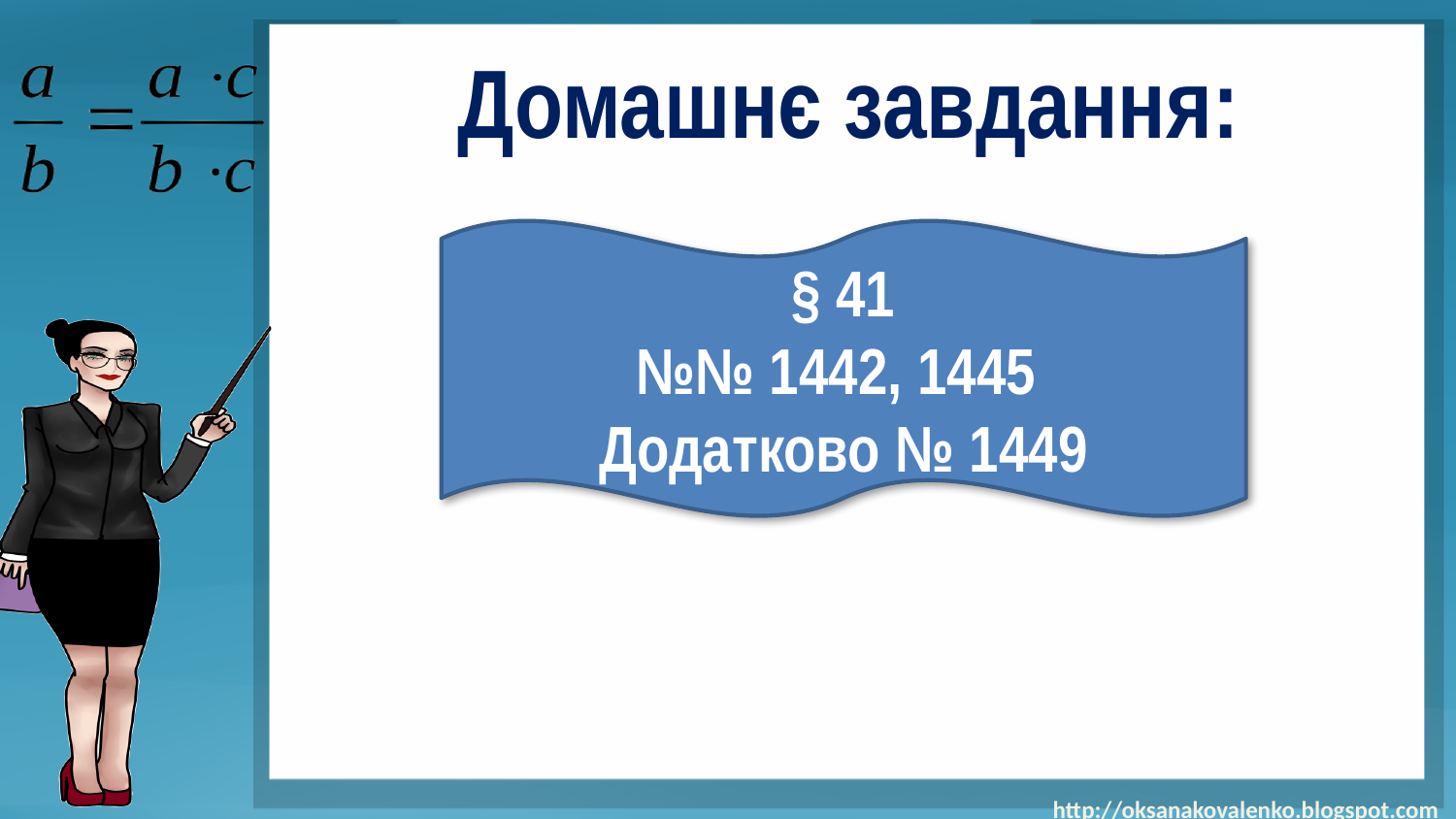

# Домашнє завдання:
§ 41
№№ 1442, 1445
Додатково № 1449
http://oksanakovalenko.blogspot.com